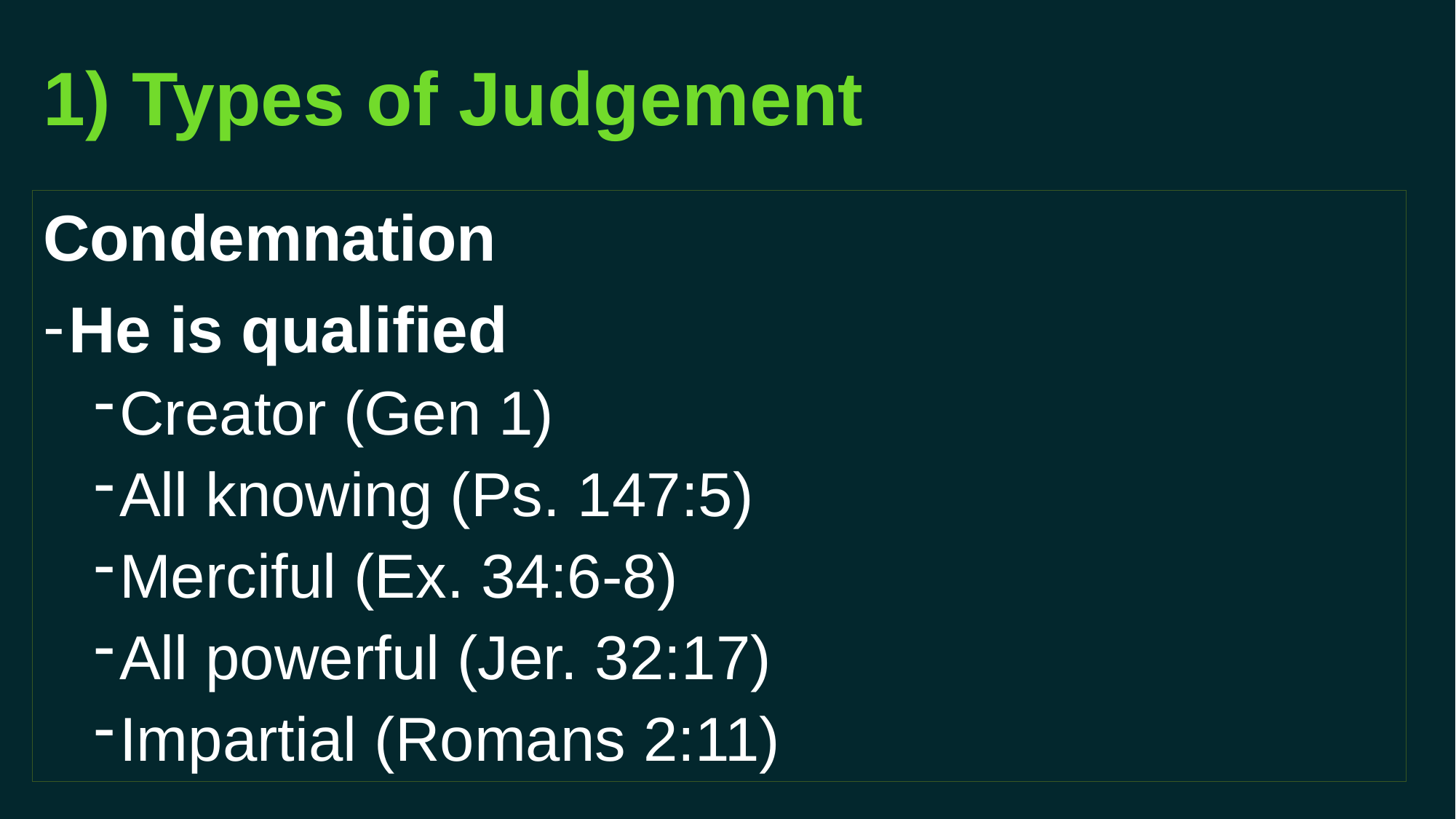

# 1) Types of Judgement
Condemnation
He is qualified
Creator (Gen 1)
All knowing (Ps. 147:5)
Merciful (Ex. 34:6-8)
All powerful (Jer. 32:17)
Impartial (Romans 2:11)